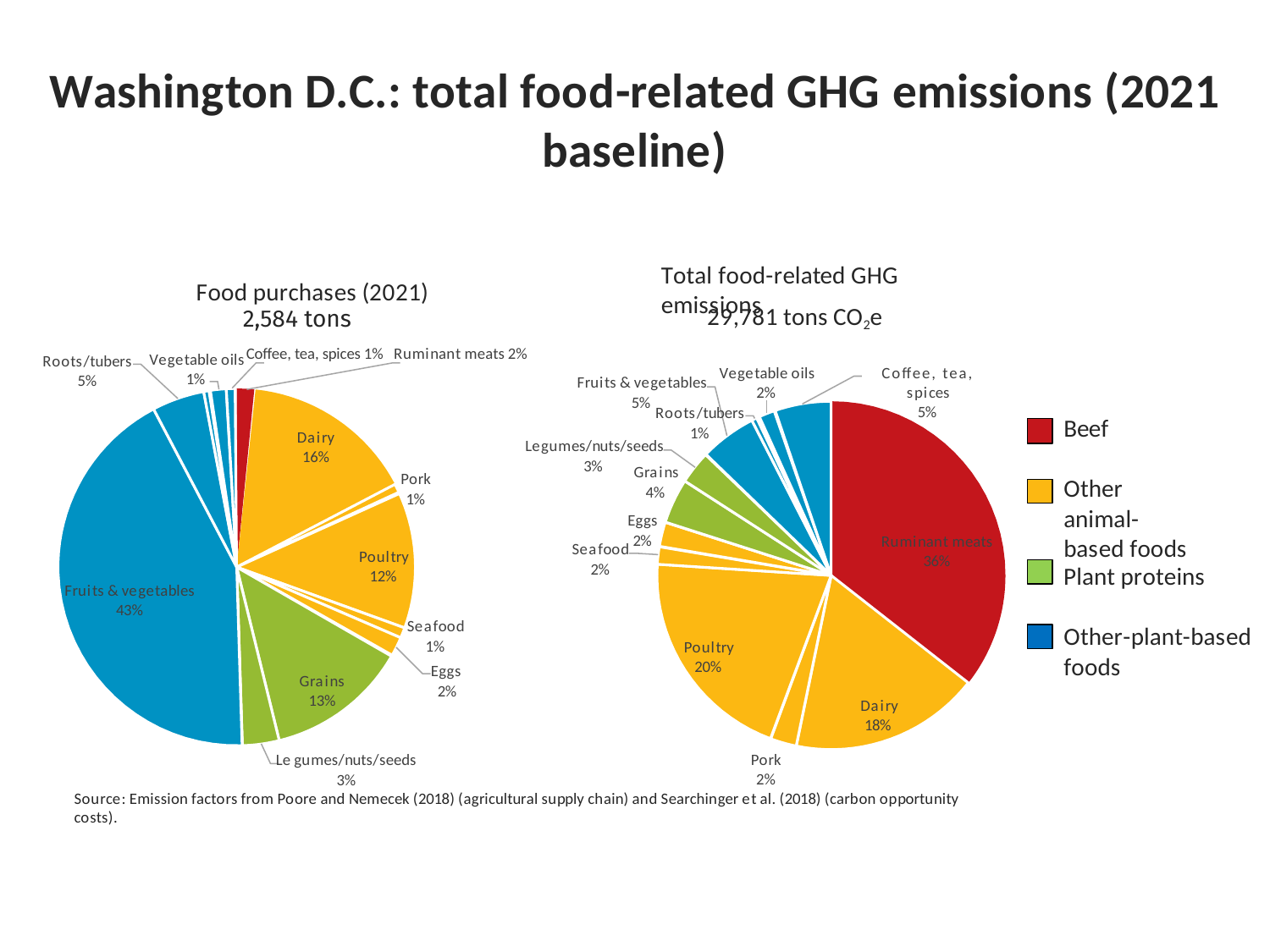

# Washington D.C.: total food-related GHG emissions (2021
baseline)
Total food-related GHG emissions
Food purchases (2021)
2,584 tons
29,781 tons CO2e

Coffee, tea, spices 1%   Ruminant meats 2%
Vegetable oils 1%
Roots/tubers
5%

Coffee, tea, spices
5%
Vegetable oils 2%

Fruits & vegetables

5%

Roots/tubers

Beef

1%
Dairy 16%
Legumes/nuts/seeds

3%
Grains
4%
Eggs
Pork
1%
Other animal- based foods

2%
Ruminant meats
36%
Seafood
Poultry 12%

2%

Plant proteins

Fruits & vegetables
43%
Seafood
Other-plant-based

1%
Poultry 20%

foods
Eggs
2%
Grains 13%
Dairy 18%

Pork 2%
Le gumes/nuts/seeds
3%
Source: Emission factors from Poore and Nemecek (2018) (agricultural supply chain) and Searchinger et al. (2018) (carbon opportunity costs).